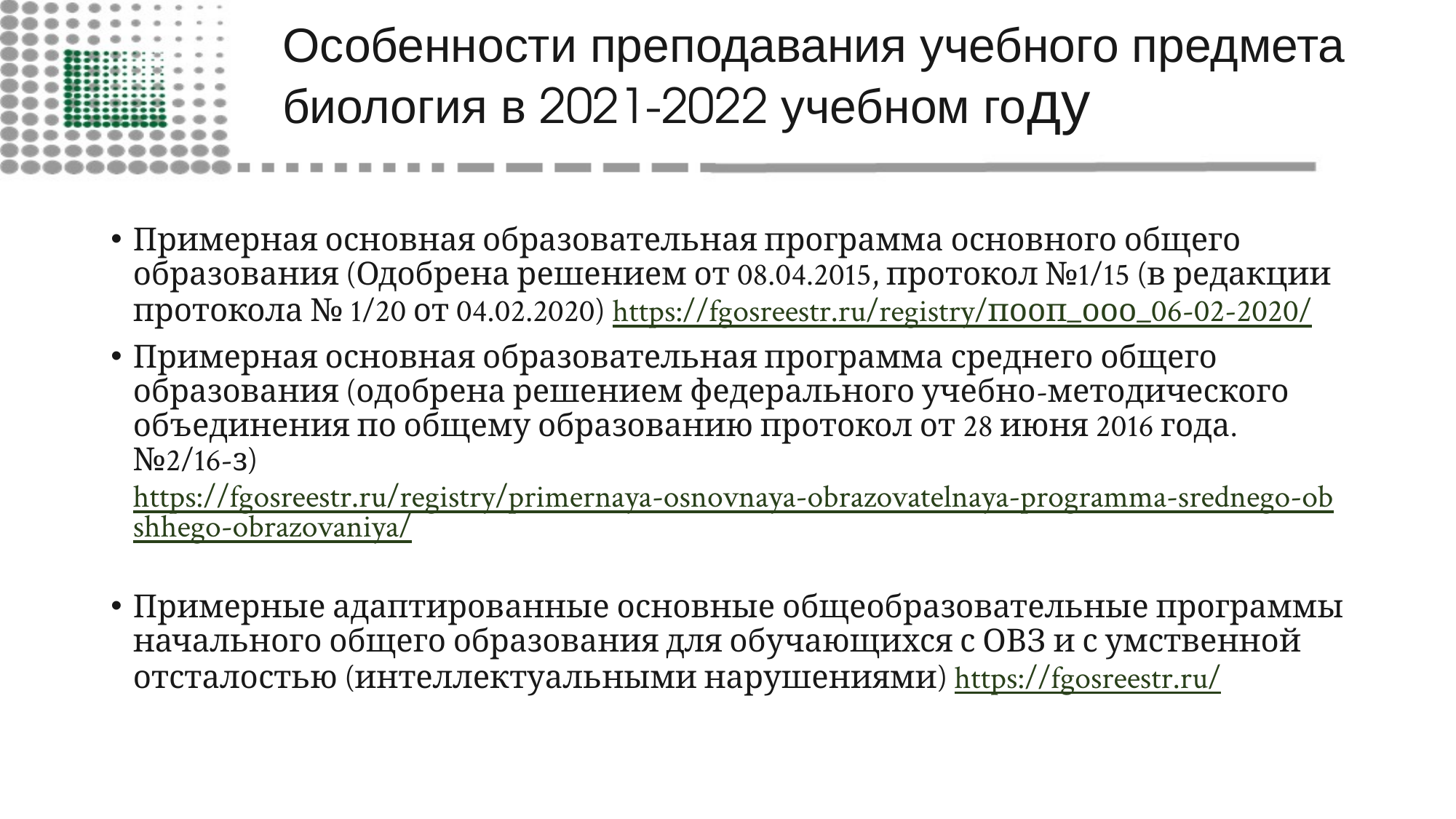

# Особенности преподавания учебного предмета биология в 2021-2022 учебном году
Примерная основная образовательная программа основного общего образования (Одобрена решением от 08.04.2015, протокол №1/15 (в редакции протокола № 1/20 от 04.02.2020) https://fgosreestr.ru/registry/пооп_ооо_06-02-2020/
Примерная основная образовательная программа среднего общего образования (одобрена решением федерального учебно-методического объединения по общему образованию протокол от 28 июня 2016 года. №2/16-з) https://fgosreestr.ru/registry/primernaya-osnovnaya-obrazovatelnaya-programma-srednego-obshhego-obrazovaniya/
Примерные адаптированные основные общеобразовательные программы начального общего образования для обучающихся с ОВЗ и с умственной отсталостью (интеллектуальными нарушениями) https://fgosreestr.ru/